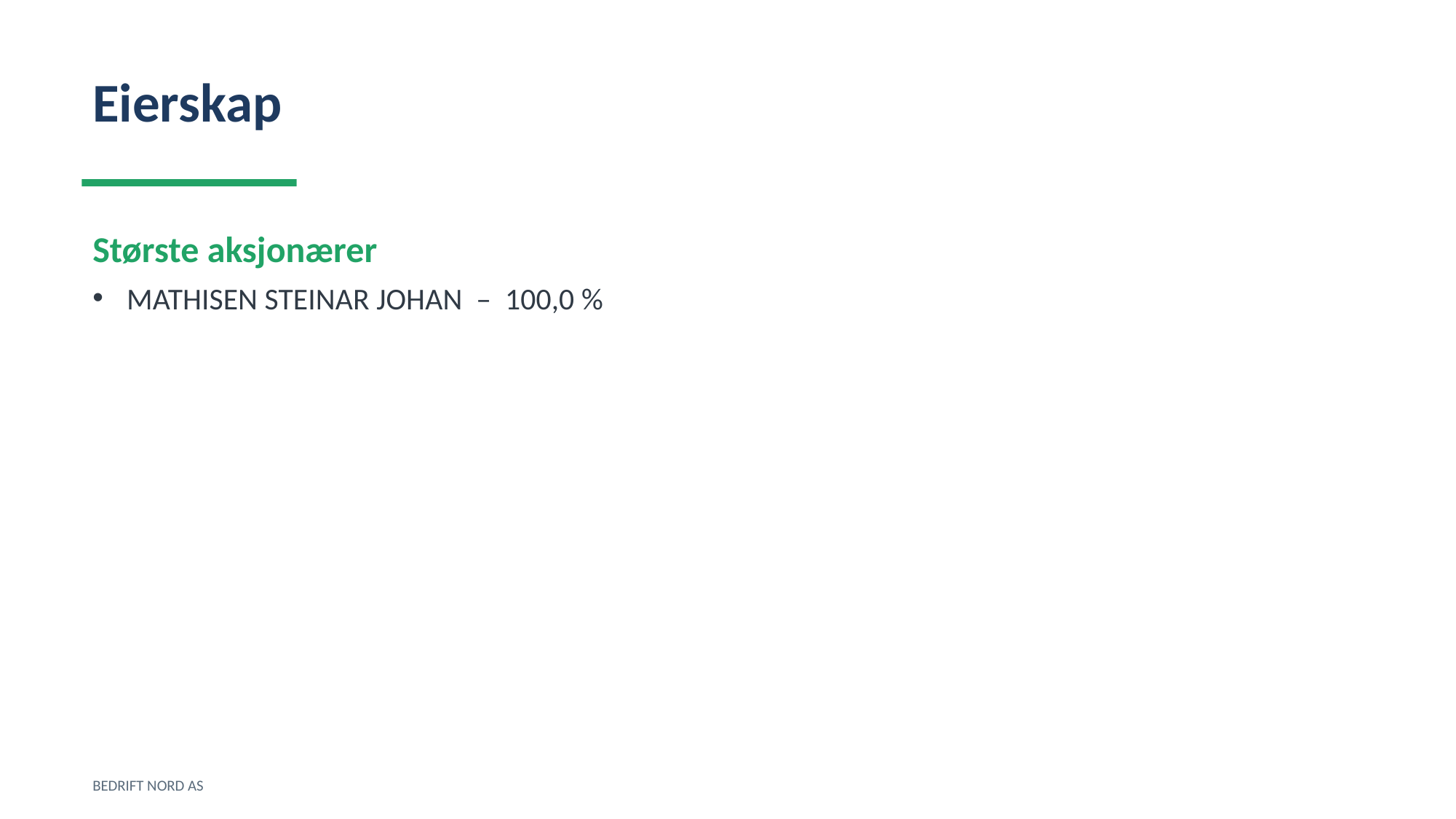

Eierskap

Største aksjonærer
MATHISEN STEINAR JOHAN  –  100,0 %
BEDRIFT NORD AS